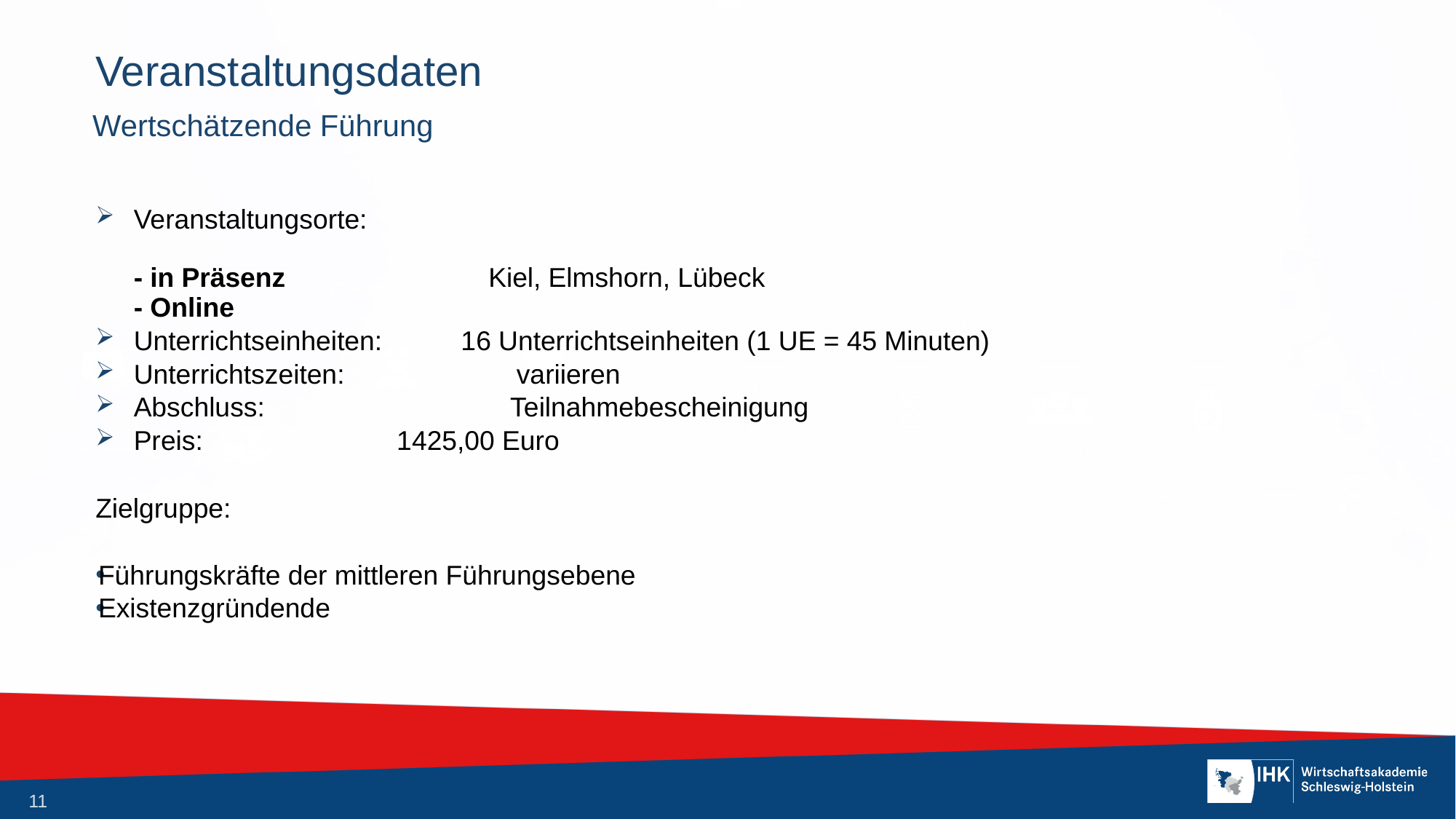

# Veranstaltungsdaten
Wertschätzende Führung

Veranstaltungsorte:
- in Präsenz 	                       Kiel, Elmshorn, Lübeck
- Online
Unterrichtseinheiten:	       16 Unterrichtseinheiten (1 UE = 45 Minuten)
Unterrichtszeiten:                       variieren
Abschluss:                                 Teilnahmebescheinigung
Preis:		                       1425,00 Euro

Zielgruppe:

Führungskräfte der mittleren Führungsebene
Existenzgründende